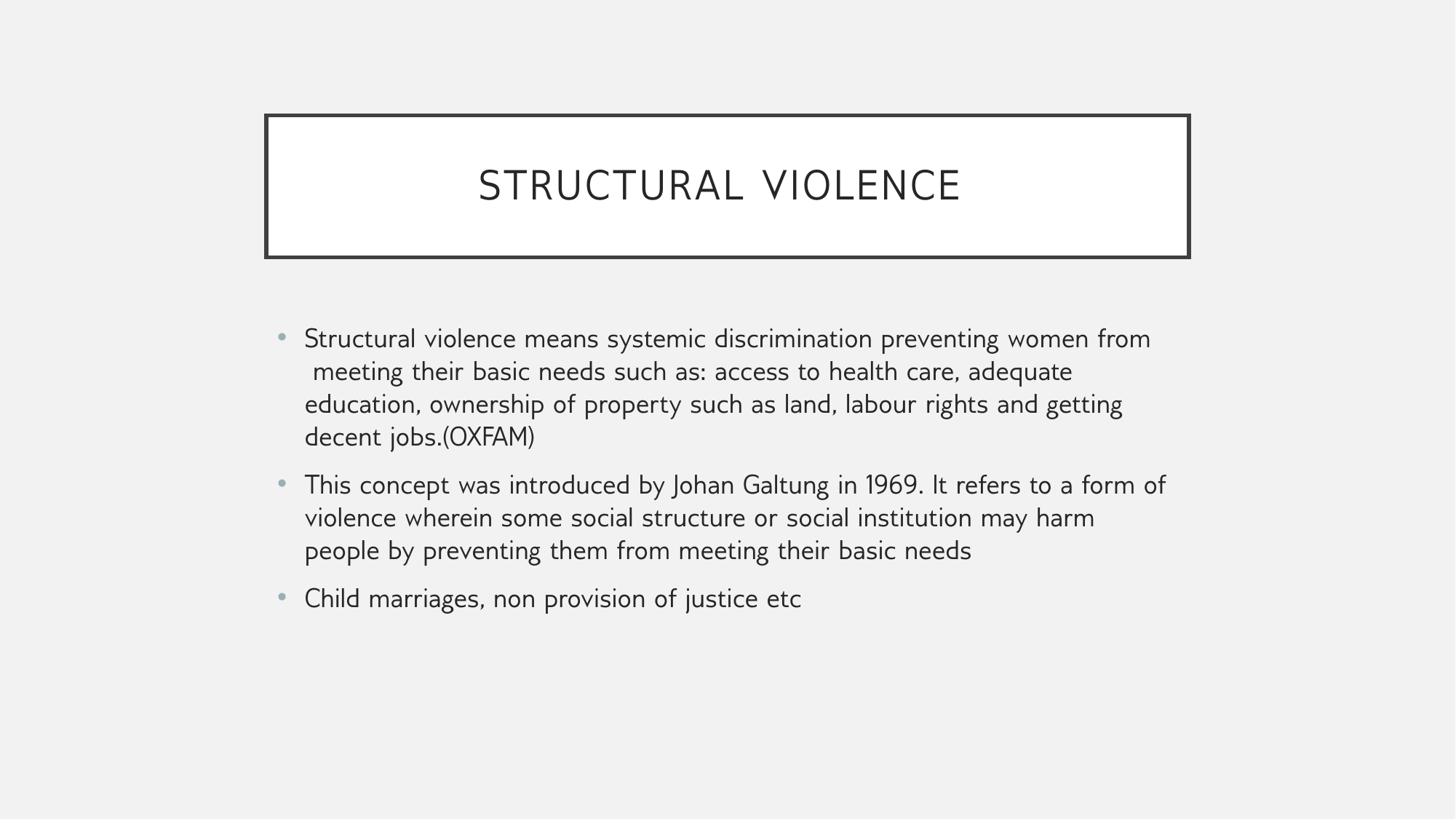

# Structural violence
Structural violence means systemic discrimination preventing women from  meeting their basic needs such as: access to health care, adequate education, ownership of property such as land, labour rights and getting decent jobs.(OXFAM)
This concept was introduced by Johan Galtung in 1969. It refers to a form of violence wherein some social structure or social institution may harm people by preventing them from meeting their basic needs
Child marriages, non provision of justice etc